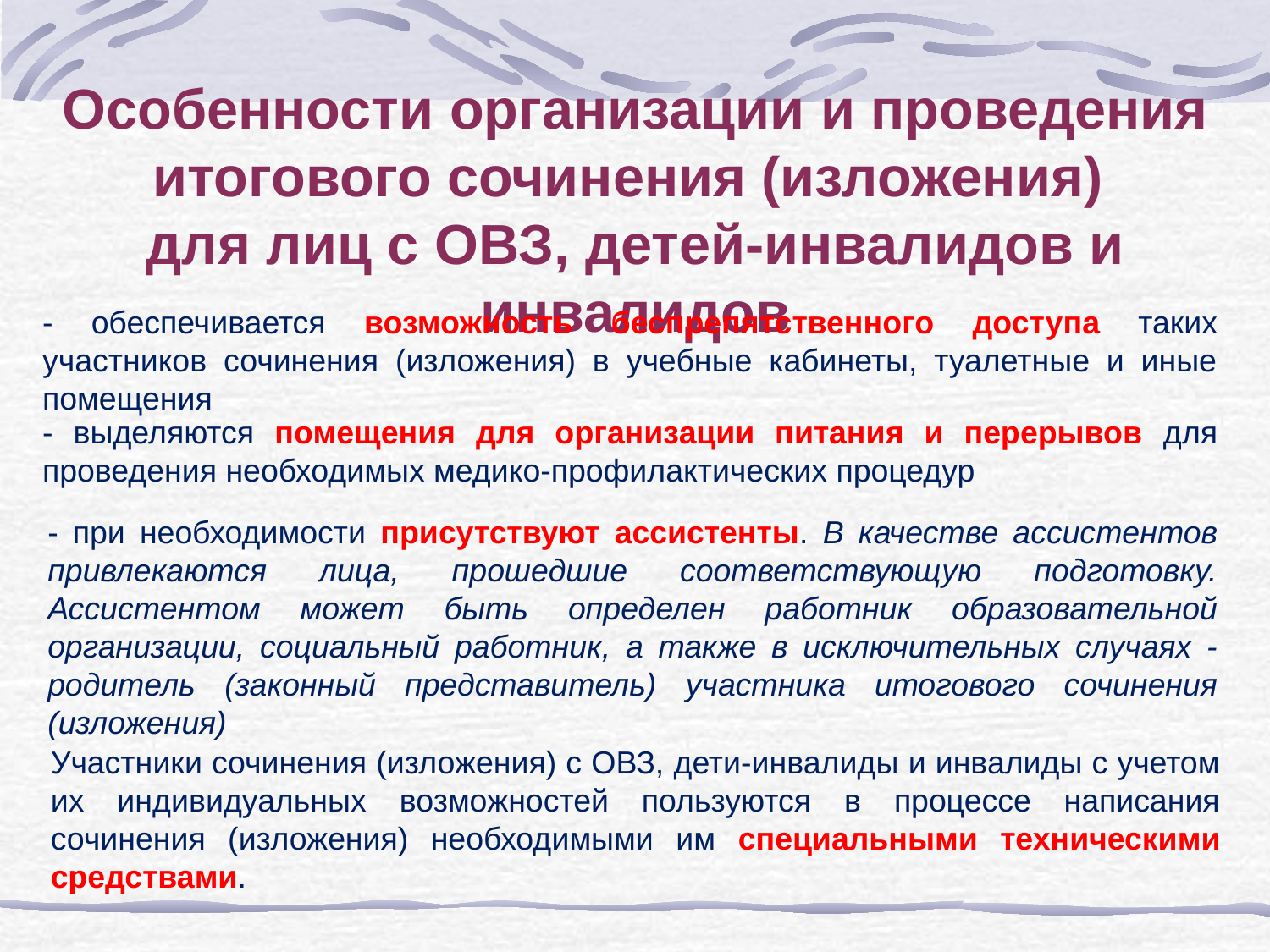

Особенности организации и проведения итогового сочинения (изложения)
для лиц с ОВЗ, детей-инвалидов и инвалидов
- обеспечивается возможность беспрепятственного доступа таких участников сочинения (изложения) в учебные кабинеты, туалетные и иные помещения
- выделяются помещения для организации питания и перерывов для проведения необходимых медико-профилактических процедур
- при необходимости присутствуют ассистенты. В качестве ассистентов привлекаются лица, прошедшие соответствующую подготовку. Ассистентом может быть определен работник образовательной организации, социальный работник, а также в исключительных случаях - родитель (законный представитель) участника итогового сочинения (изложения)
Участники сочинения (изложения) с ОВЗ, дети-инвалиды и инвалиды с учетом их индивидуальных возможностей пользуются в процессе написания сочинения (изложения) необходимыми им специальными техническими средствами.